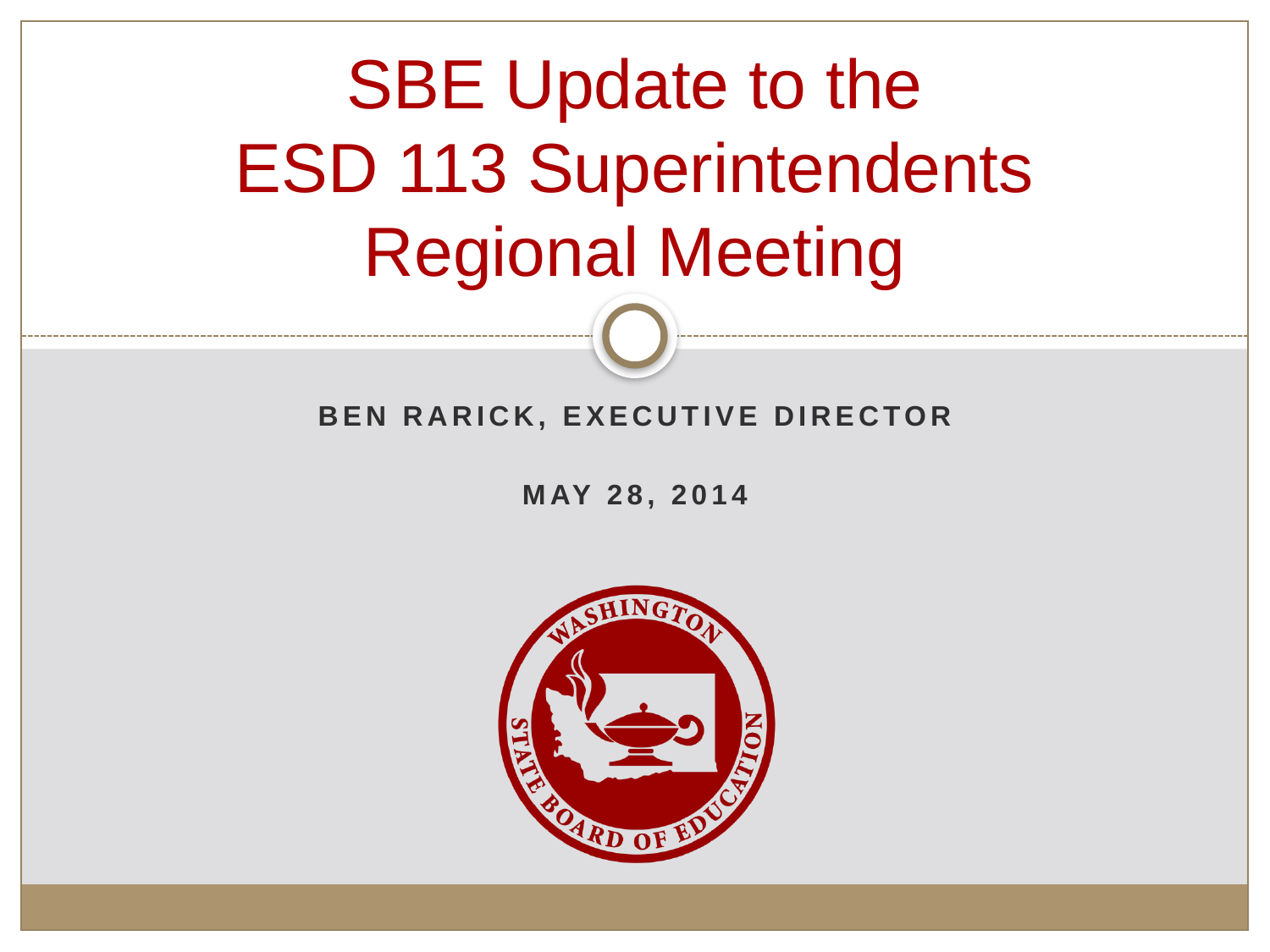

# SBE Update to the ESD 113 Superintendents Regional Meeting
Ben Rarick, Executive Director

May 28, 2014